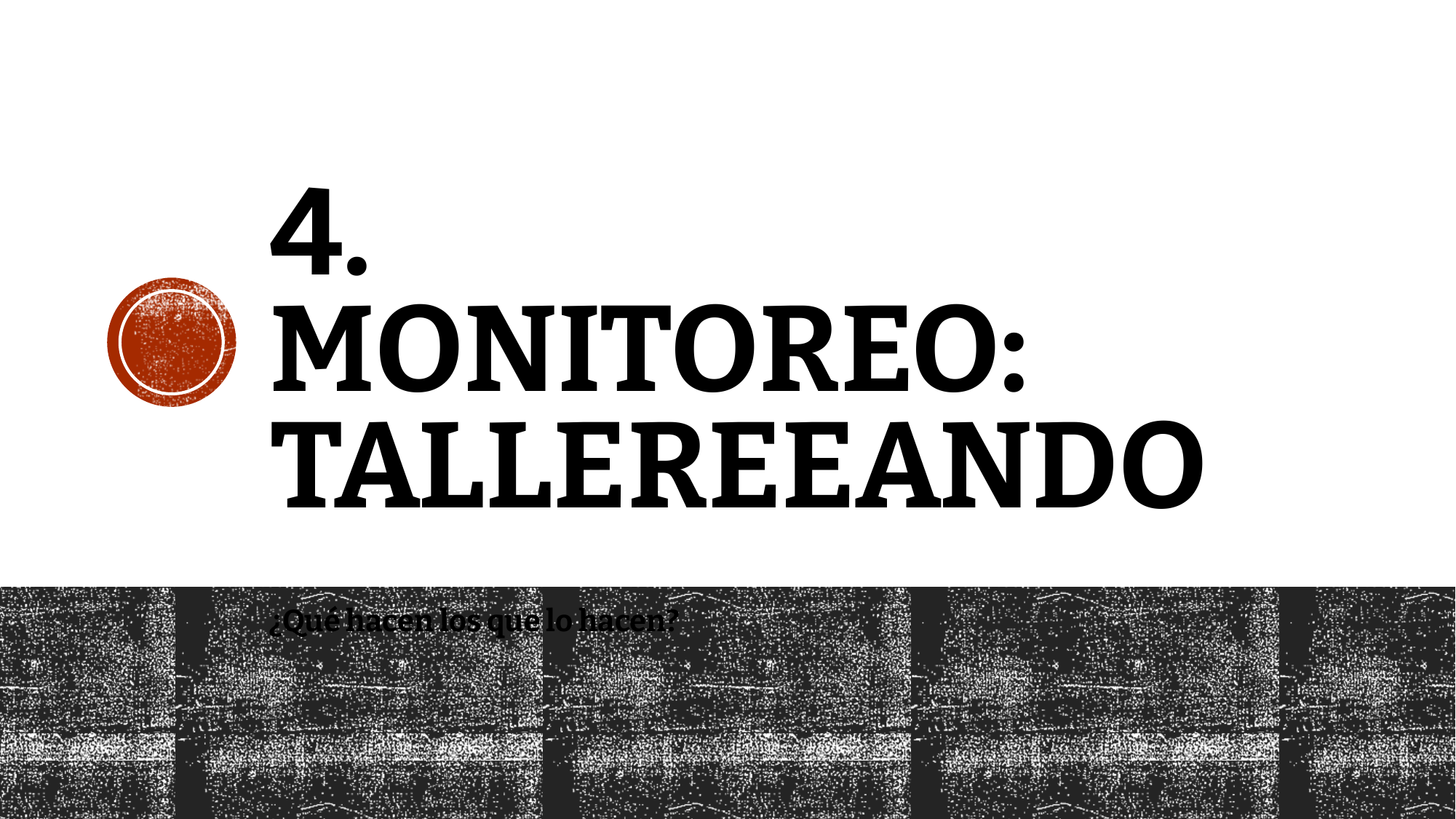

# 4. Monitoreo: tallereeando
¿Qué hacen los que lo hacen?